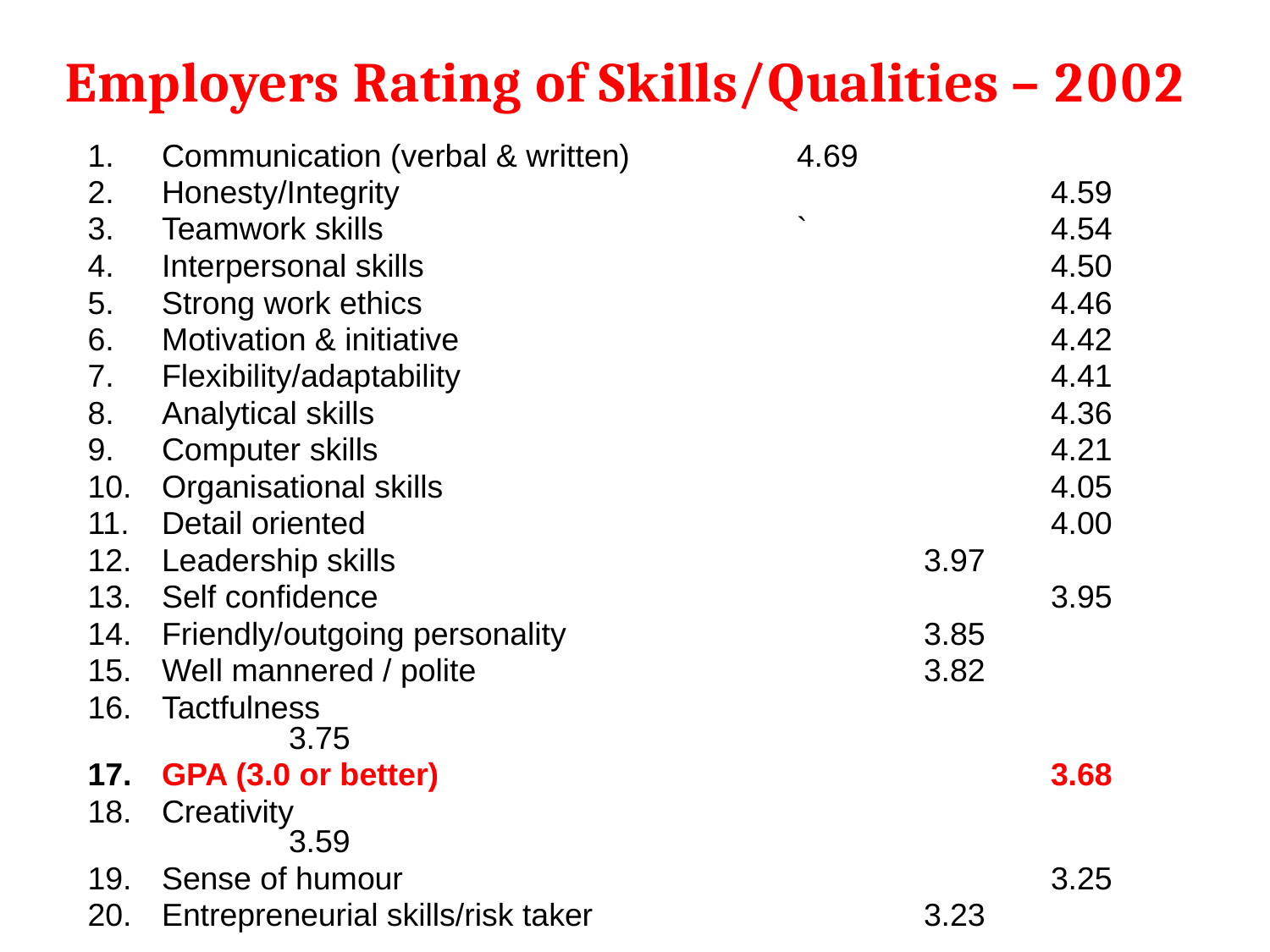

# Employers Rating of Skills/Qualities – 2002
Communication (verbal & written)		4.69
Honesty/Integrity						4.59
Teamwork skills				`		4.54
Interpersonal skills					4.50
Strong work ethics					4.46
Motivation & initiative					4.42
Flexibility/adaptability					4.41
Analytical skills						4.36
Computer skills						4.21
Organisational skills					4.05
Detail oriented						4.00
Leadership skills 					3.97
Self confidence						3.95
Friendly/outgoing personality			3.85
Well mannered / polite				3.82
Tactfulness							3.75
GPA (3.0 or better)					3.68
Creativity							3.59
Sense of humour						3.25
Entrepreneurial skills/risk taker			3.23
Communication (verbal & written)
Honesty/Integrity
Teamwork skills
Interpersonal skills
Strong work ethics